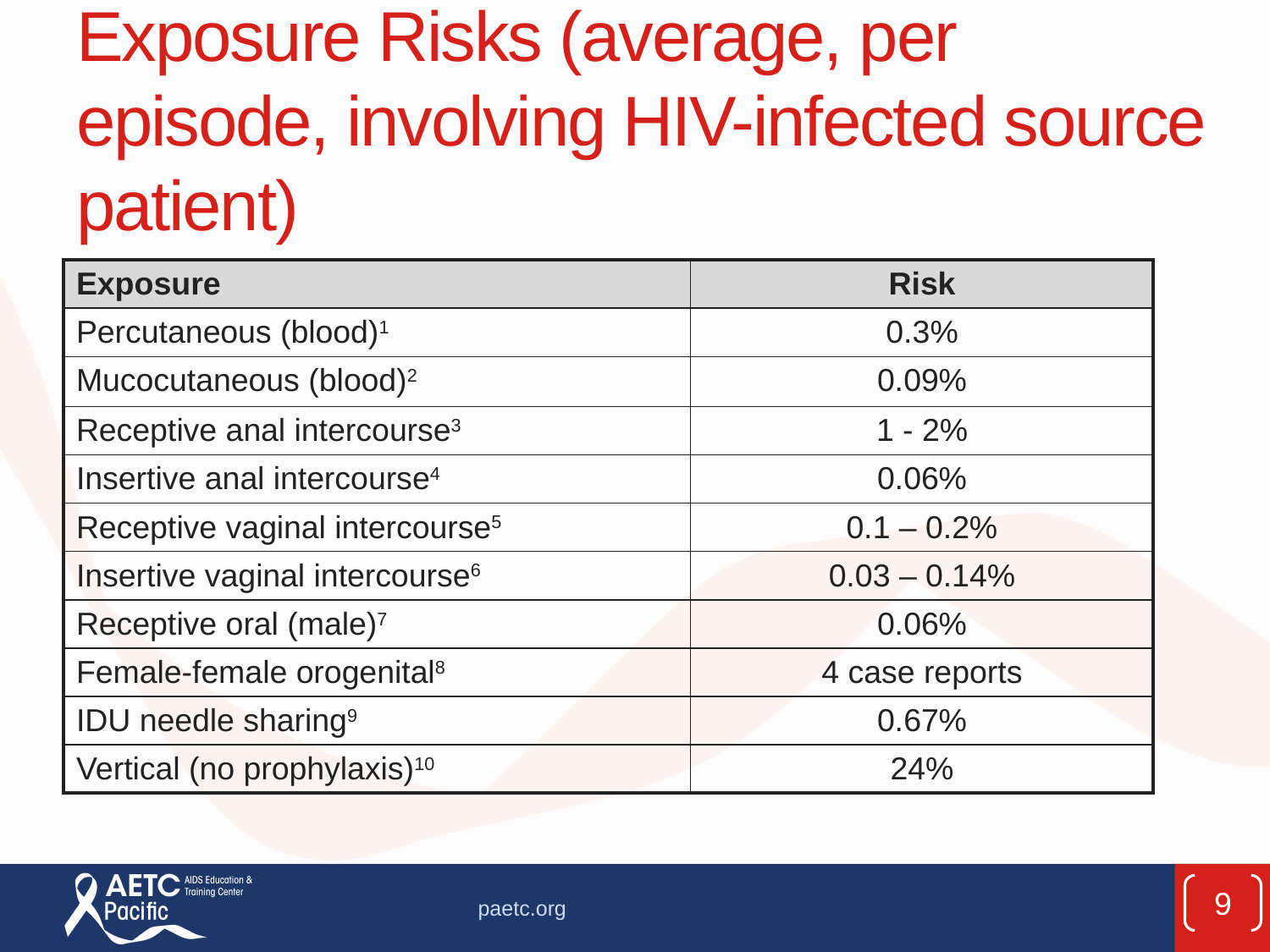

# Exposure Risks (average, per episode, involving HIV-infected source patient)
| Exposure | Risk |
| --- | --- |
| Percutaneous (blood)1 | 0.3% |
| Mucocutaneous (blood)2 | 0.09% |
| Receptive anal intercourse3 | 1 - 2% |
| Insertive anal intercourse4 | 0.06% |
| Receptive vaginal intercourse5 | 0.1 – 0.2% |
| Insertive vaginal intercourse6 | 0.03 – 0.14% |
| Receptive oral (male)7 | 0.06% |
| Female-female orogenital8 | 4 case reports |
| IDU needle sharing9 | 0.67% |
| Vertical (no prophylaxis)10 | 24% |
9
paetc.org